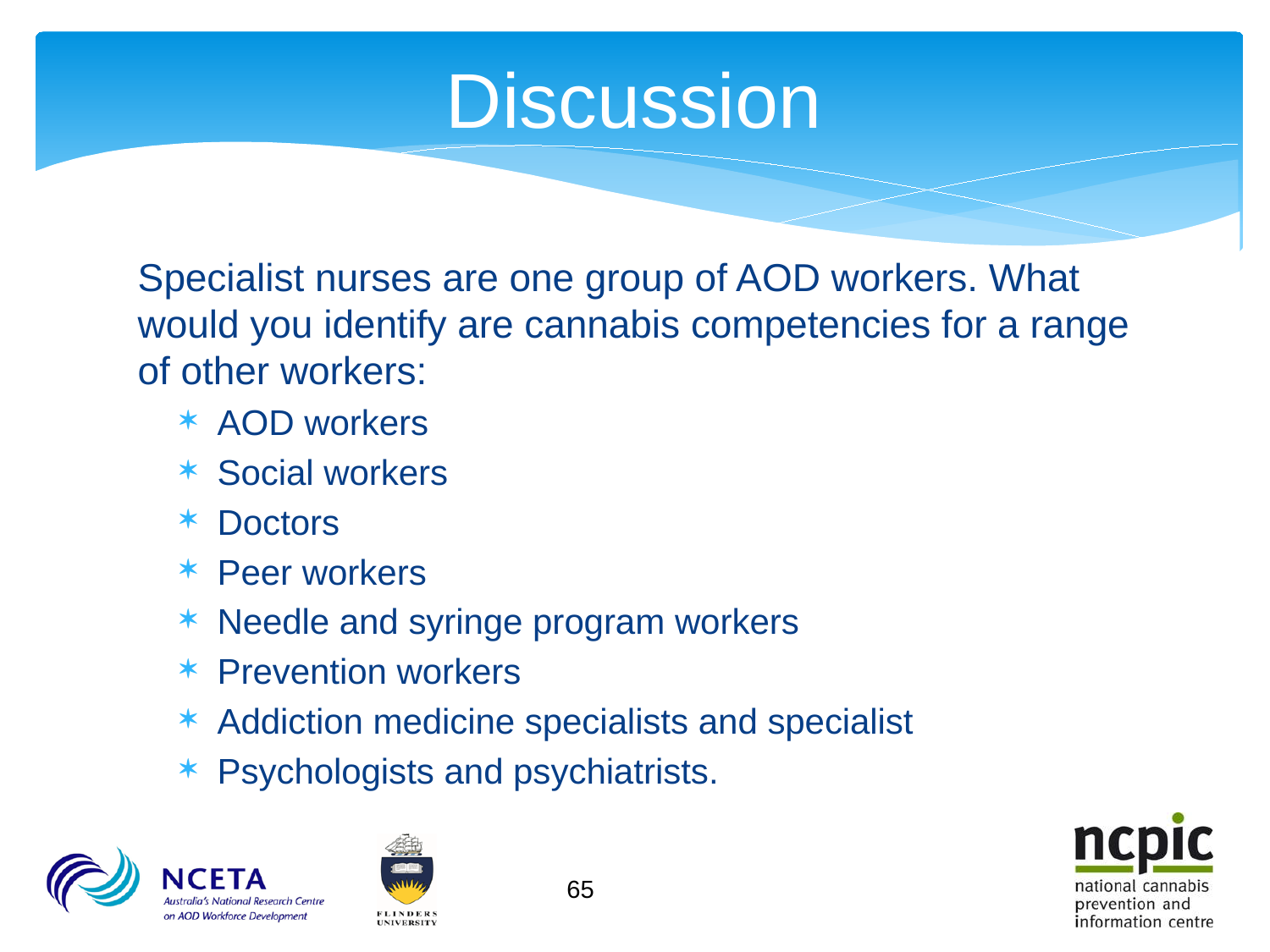

# Discussion
Specialist nurses are one group of AOD workers. What would you identify are cannabis competencies for a range of other workers:
AOD workers
Social workers
Doctors
Peer workers
Needle and syringe program workers
Prevention workers
Addiction medicine specialists and specialist
Psychologists and psychiatrists.
65